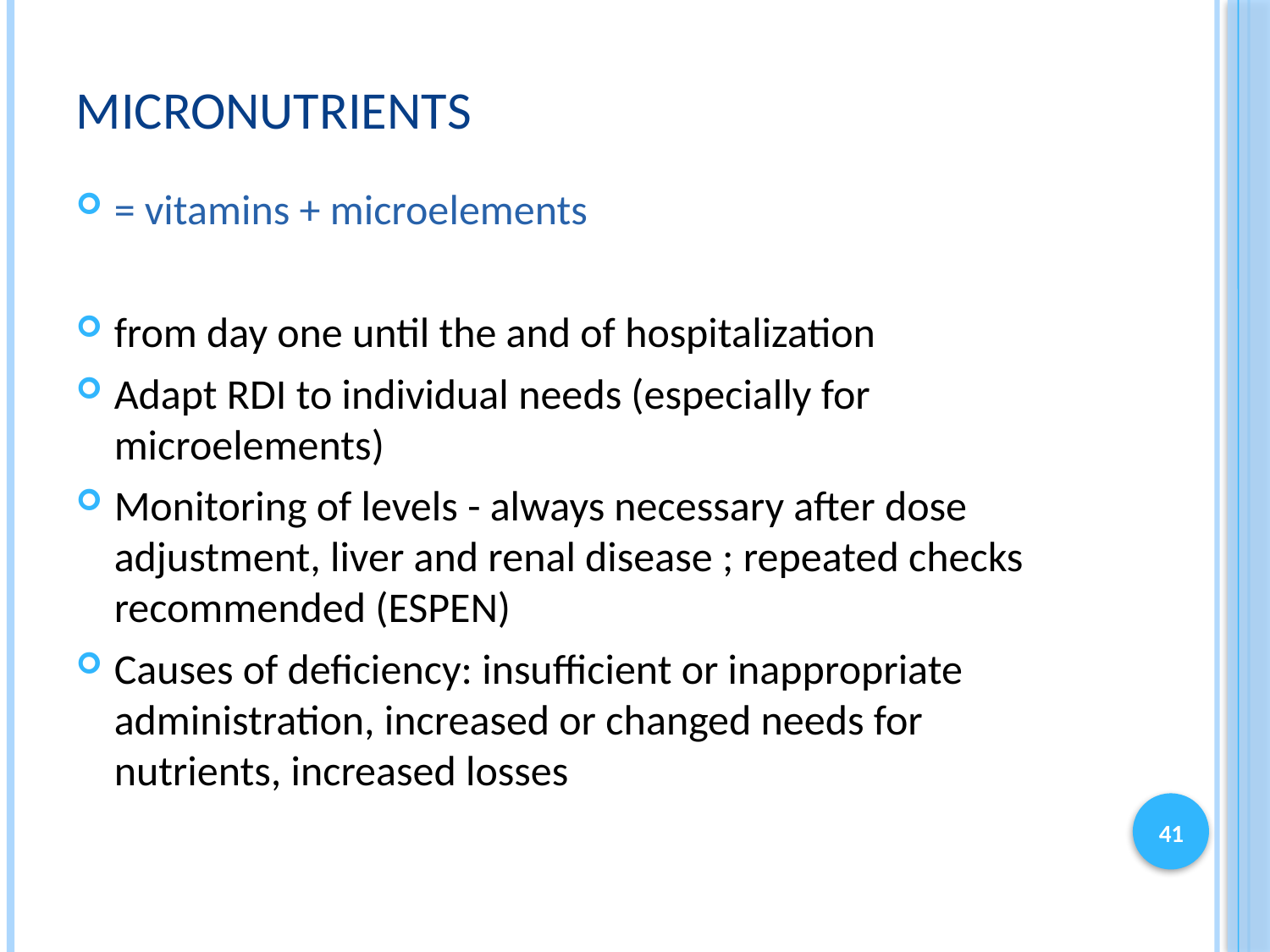

# micronutrients
= vitamins + microelements

from day one until the and of hospitalization
Adapt RDI to individual needs (especially for microelements)
Monitoring of levels - always necessary after dose adjustment, liver and renal disease ; repeated checks recommended (ESPEN)
Causes of deficiency: insufficient or inappropriate administration, increased or changed needs for nutrients, increased losses
41